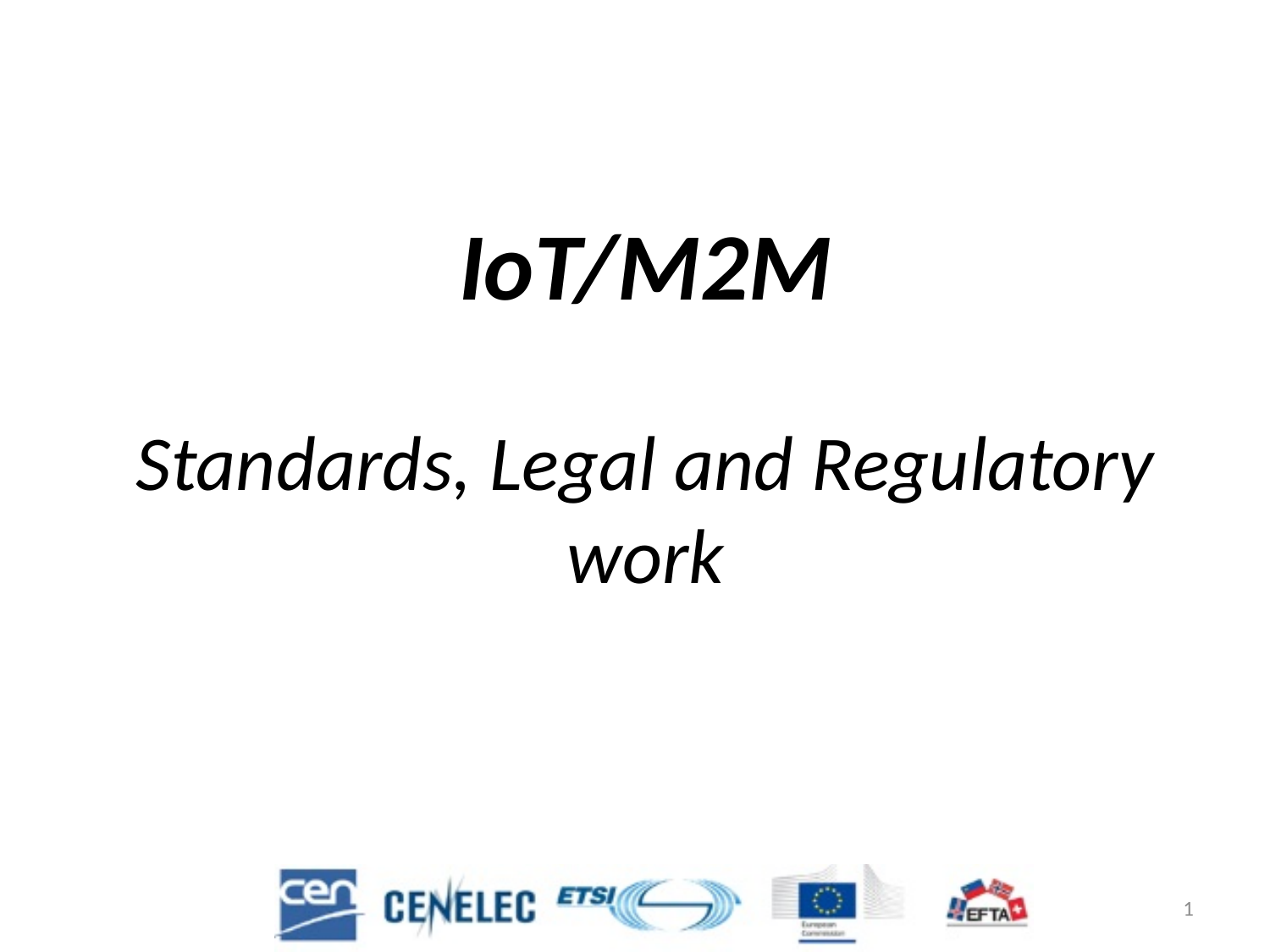

# IoT/M2M Standards, Legal and Regulatory work
1